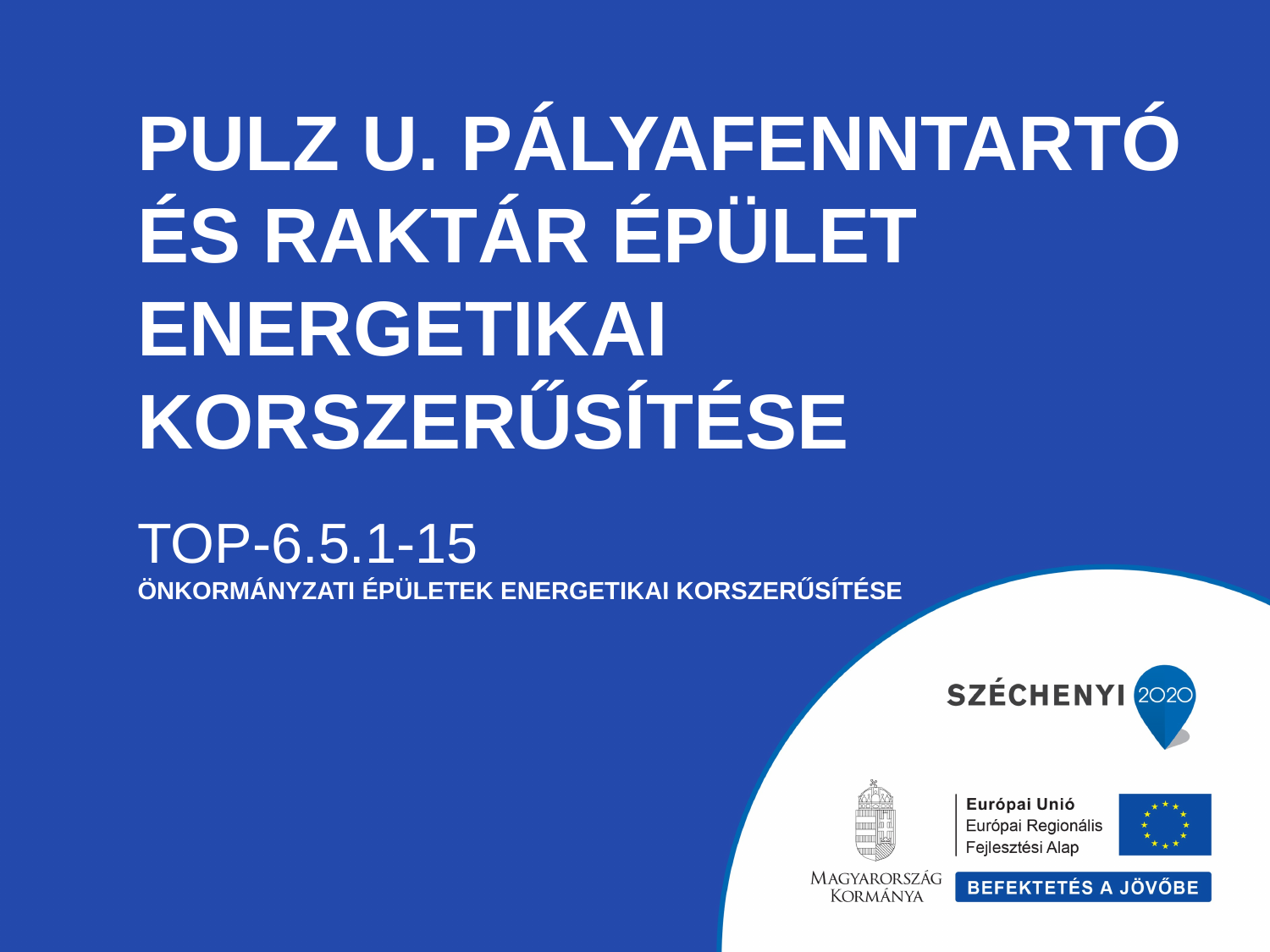

# Pulz u. Pályafenntartó és Raktár épület energetikai korszerűsítése TOP-6.5.1-15 Önkormányzati épületek energetikai korszerűsítése